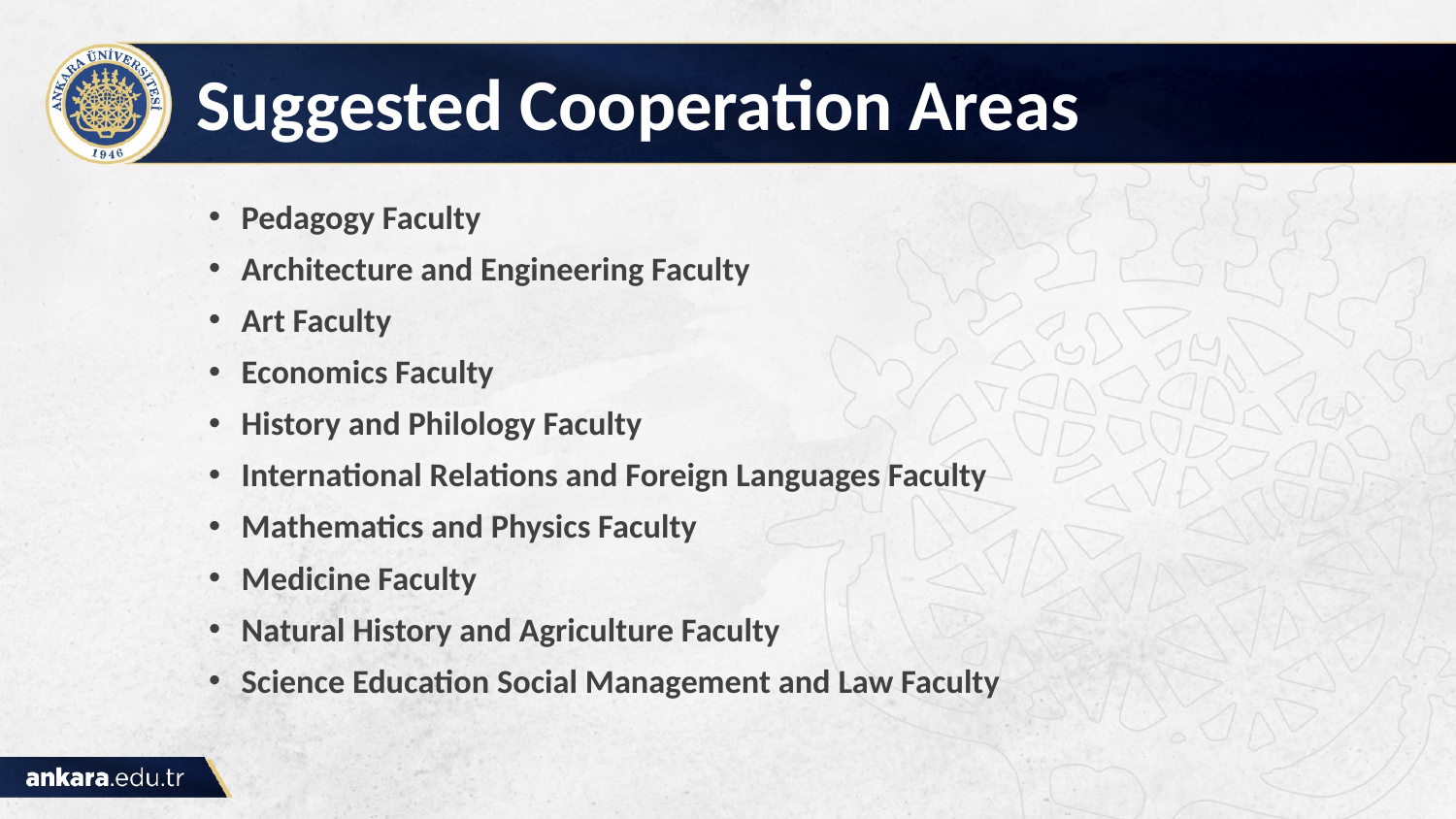

# Suggested Cooperation Areas
Pedagogy Faculty
Architecture and Engineering Faculty
Art Faculty
Economics Faculty
History and Philology Faculty
International Relations and Foreign Languages Faculty
Mathematics and Physics Faculty
Medicine Faculty
Natural History and Agriculture Faculty
Science Education Social Management and Law Faculty